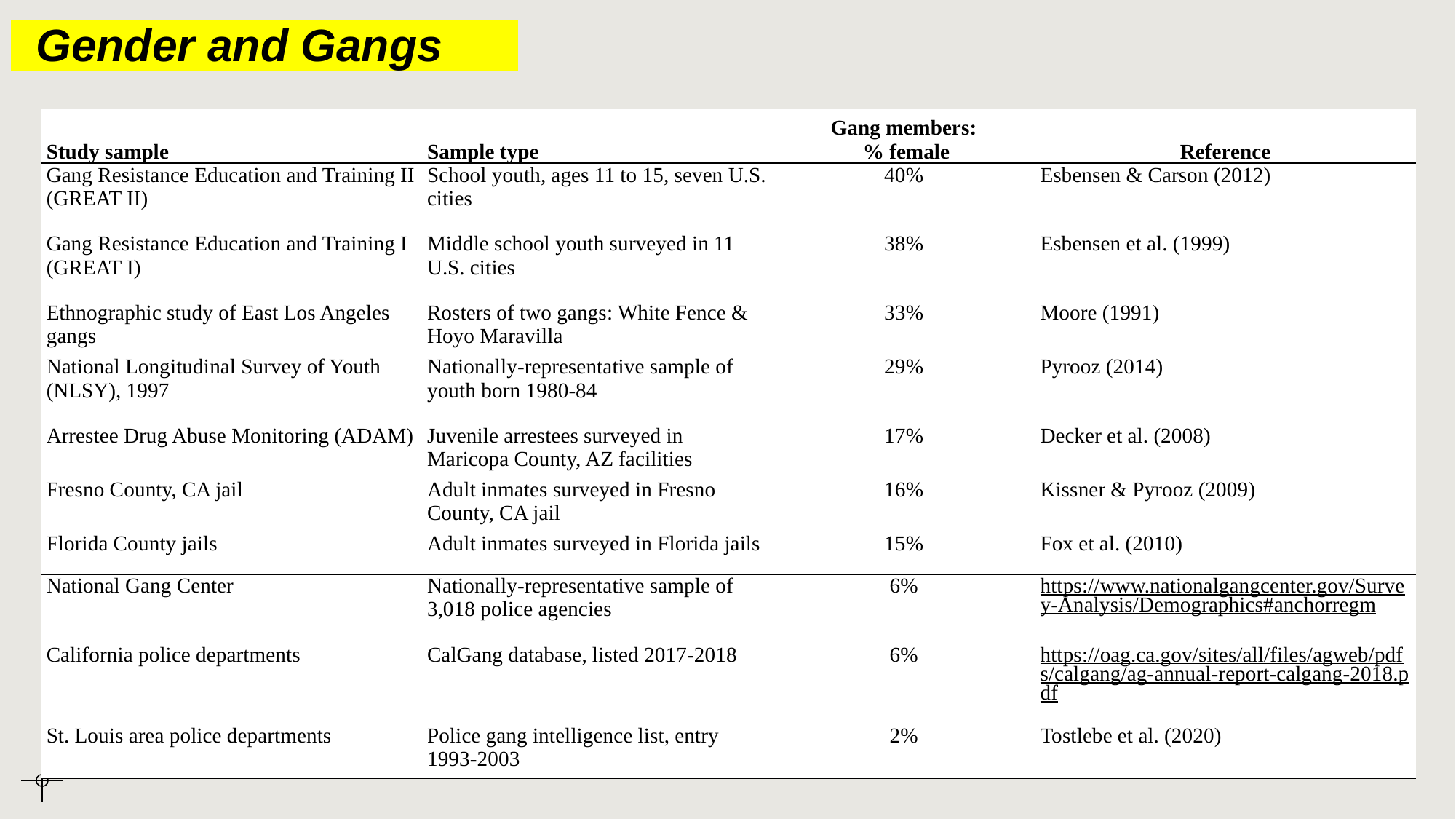

# Gender and Gangs   .
| Study sample | Sample type | Gang members: % female | Reference |
| --- | --- | --- | --- |
| Gang Resistance Education and Training II (GREAT II) | School youth, ages 11 to 15, seven U.S. cities | 40% | Esbensen & Carson (2012) |
| Gang Resistance Education and Training I (GREAT I) | Middle school youth surveyed in 11 U.S. cities | 38% | Esbensen et al. (1999) |
| Ethnographic study of East Los Angeles gangs | Rosters of two gangs: White Fence & Hoyo Maravilla | 33% | Moore (1991) |
| National Longitudinal Survey of Youth (NLSY), 1997 | Nationally-representative sample of youth born 1980-84 | 29% | Pyrooz (2014) |
| Arrestee Drug Abuse Monitoring (ADAM) | Juvenile arrestees surveyed in Maricopa County, AZ facilities | 17% | Decker et al. (2008) |
| Fresno County, CA jail | Adult inmates surveyed in Fresno County, CA jail | 16% | Kissner & Pyrooz (2009) |
| Florida County jails | Adult inmates surveyed in Florida jails | 15% | Fox et al. (2010) |
| National Gang Center | Nationally-representative sample of 3,018 police agencies | 6% | https://www.nationalgangcenter.gov/Survey-Analysis/Demographics#anchorregm |
| California police departments | CalGang database, listed 2017-2018 | 6% | https://oag.ca.gov/sites/all/files/agweb/pdfs/calgang/ag-annual-report-calgang-2018.pdf |
| St. Louis area police departments | Police gang intelligence list, entry 1993-2003 | 2% | Tostlebe et al. (2020) |